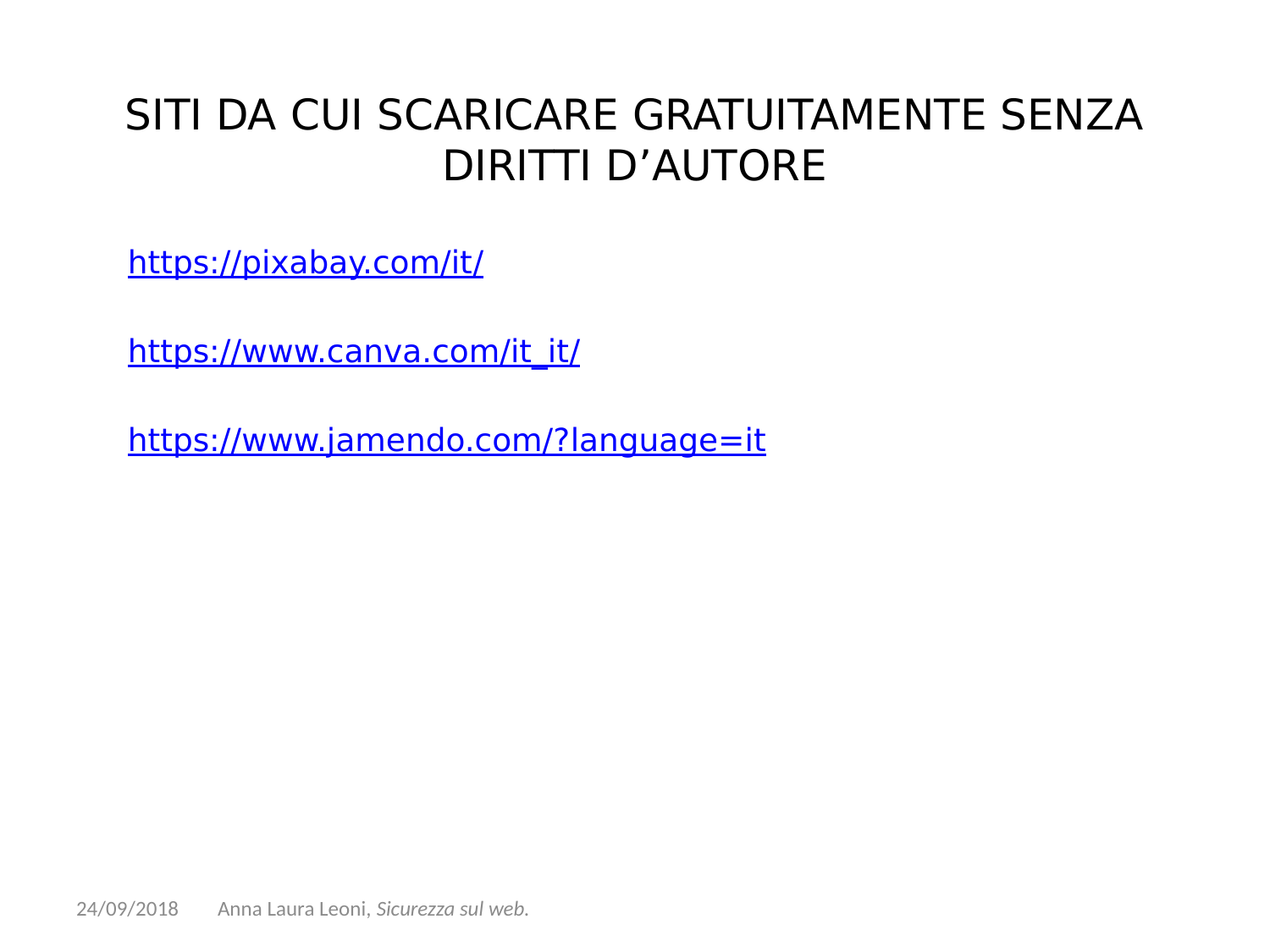

# SITI DA CUI SCARICARE GRATUITAMENTE SENZA DIRITTI D’AUTORE
https://pixabay.com/it/

https://www.canva.com/it_it/

https://www.jamendo.com/?language=it

24/09/2018
Anna Laura Leoni, Sicurezza sul web.